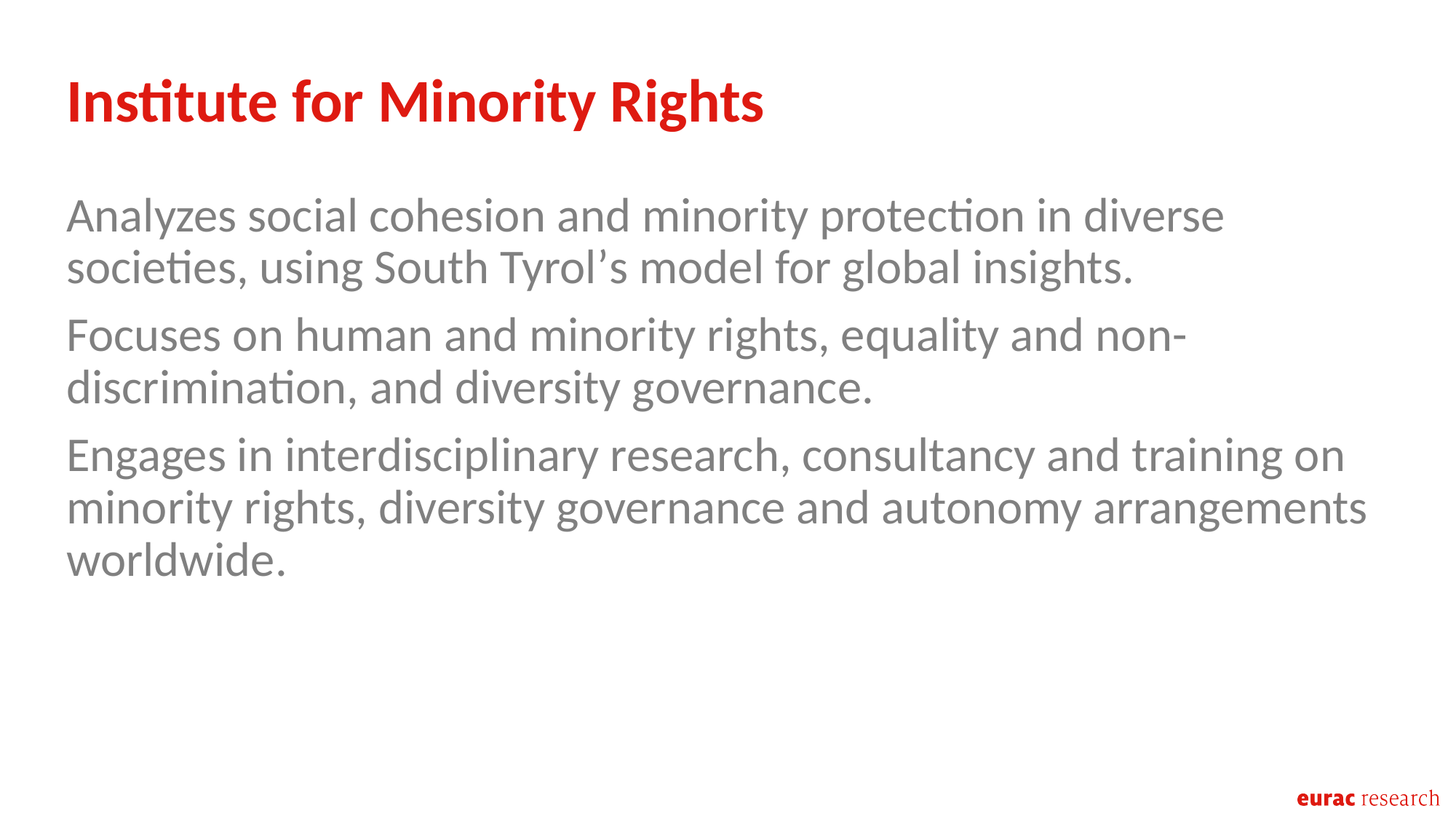

Institute for Minority Rights

Analyzes social cohesion and minority protection in diverse societies, using South Tyrol’s model for global insights.
Focuses on human and minority rights, equality and non-discrimination, and diversity governance.
Engages in interdisciplinary research, consultancy and training on minority rights, diversity governance and autonomy arrangements worldwide.